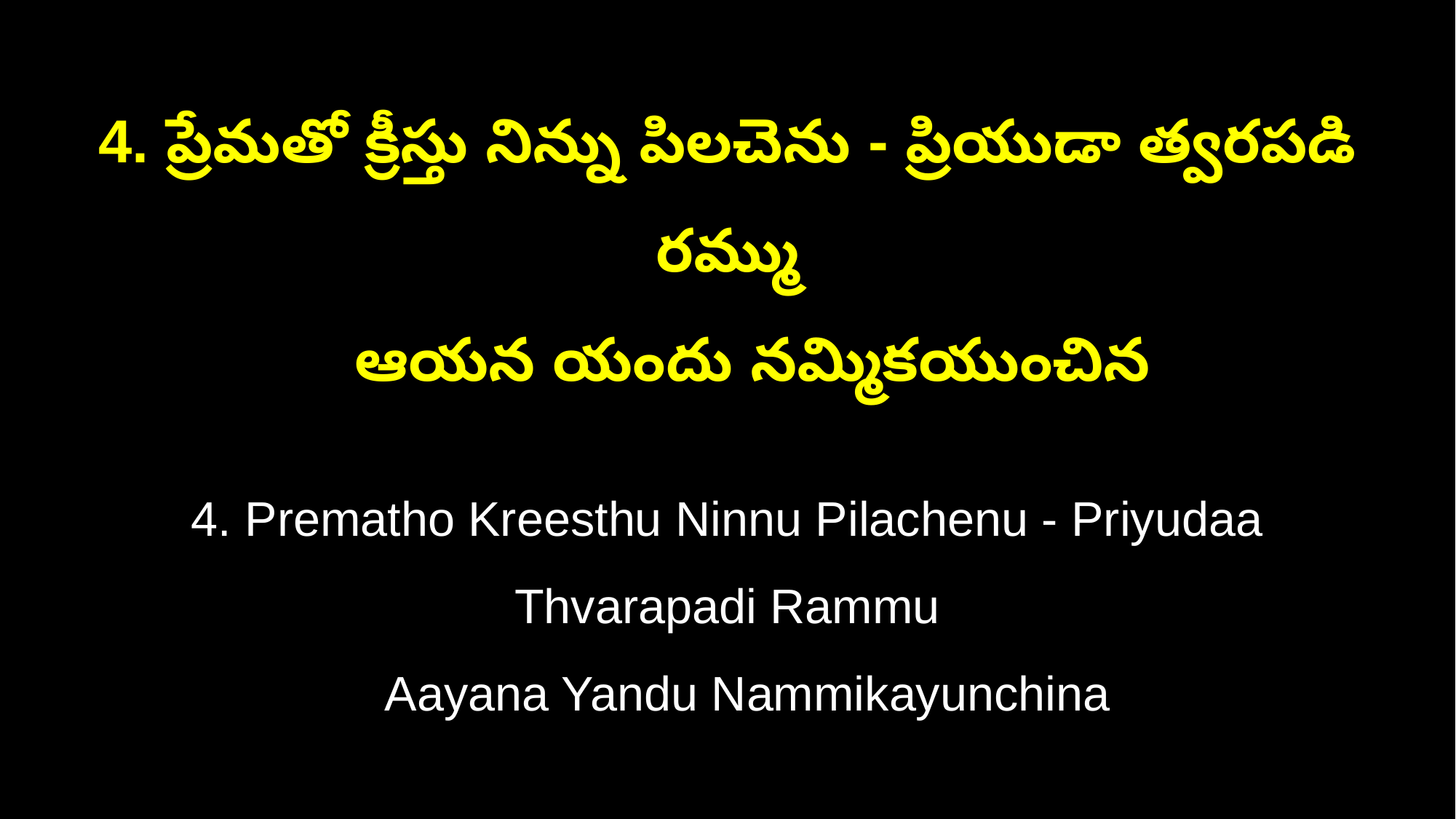

4. ప్రేమతో క్రీస్తు నిన్ను పిలచెను - ప్రియుడా త్వరపడి రమ్ము
   ఆయన యందు నమ్మికయుంచిన
4. Prematho Kreesthu Ninnu Pilachenu - Priyudaa Thvarapadi Rammu
   Aayana Yandu Nammikayunchina